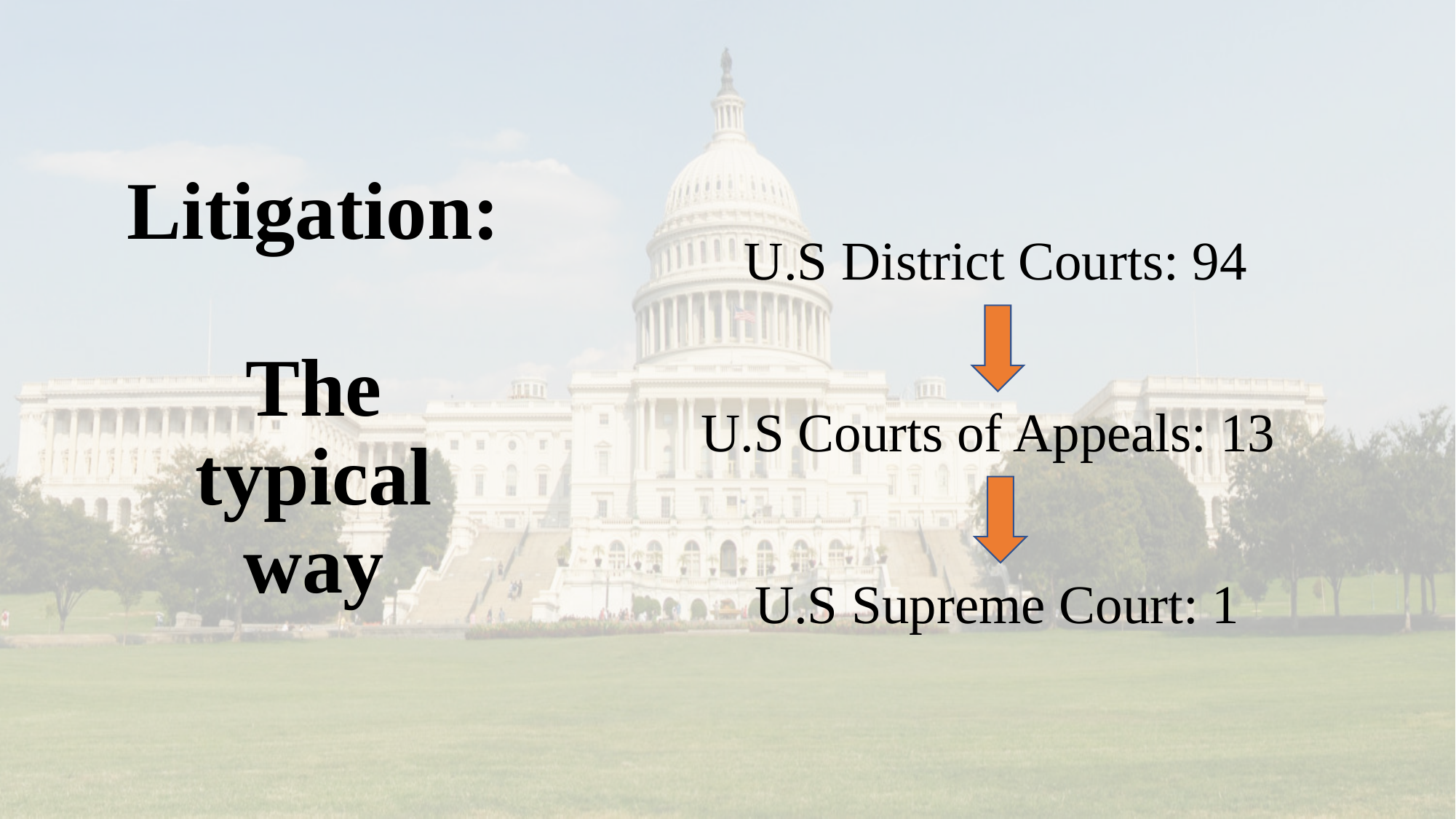

# Litigation: The typical way
U.S District Courts: 94

U.S Courts of Appeals: 13

U.S Supreme Court: 1